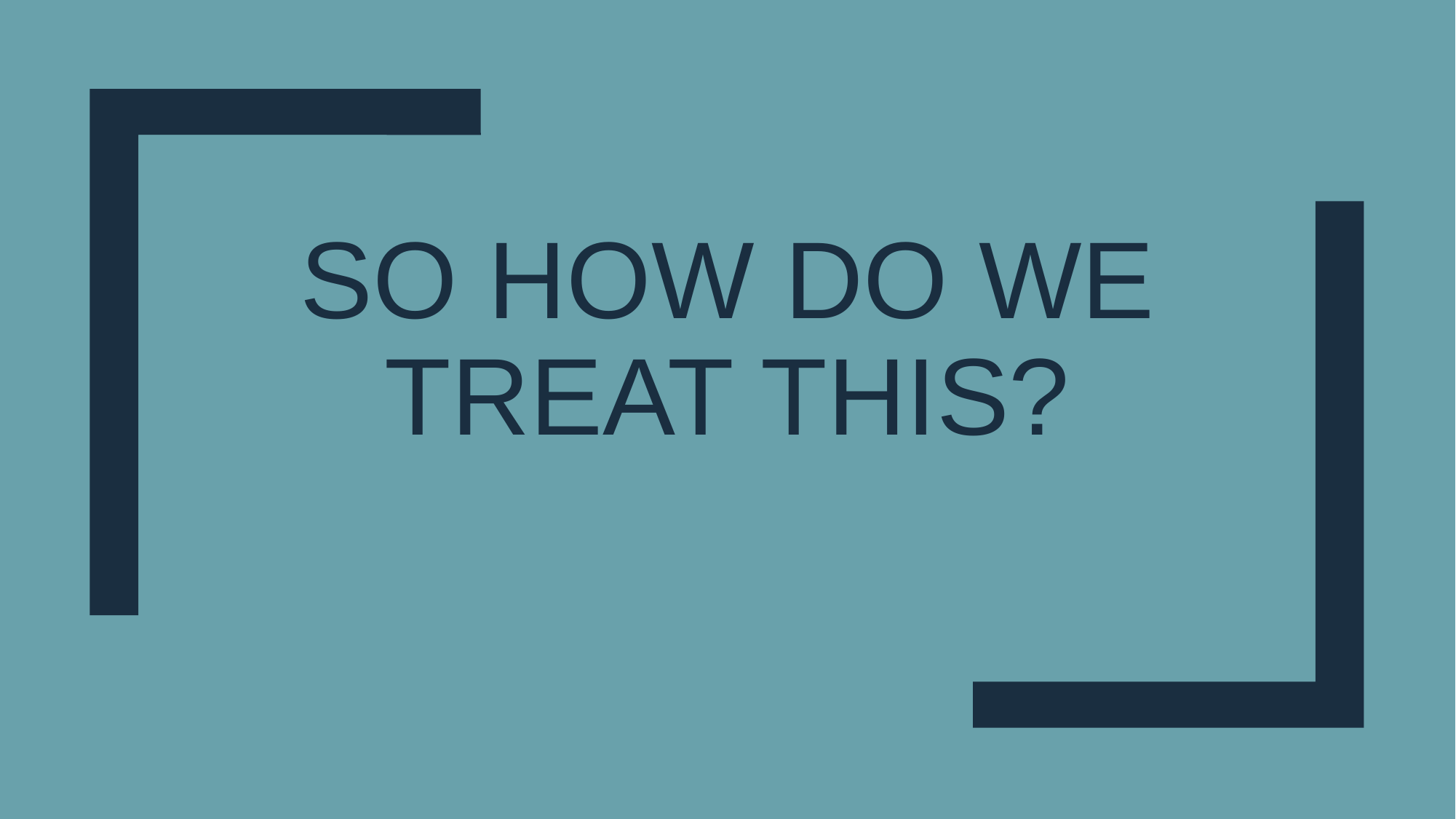

# So how do we treat this?